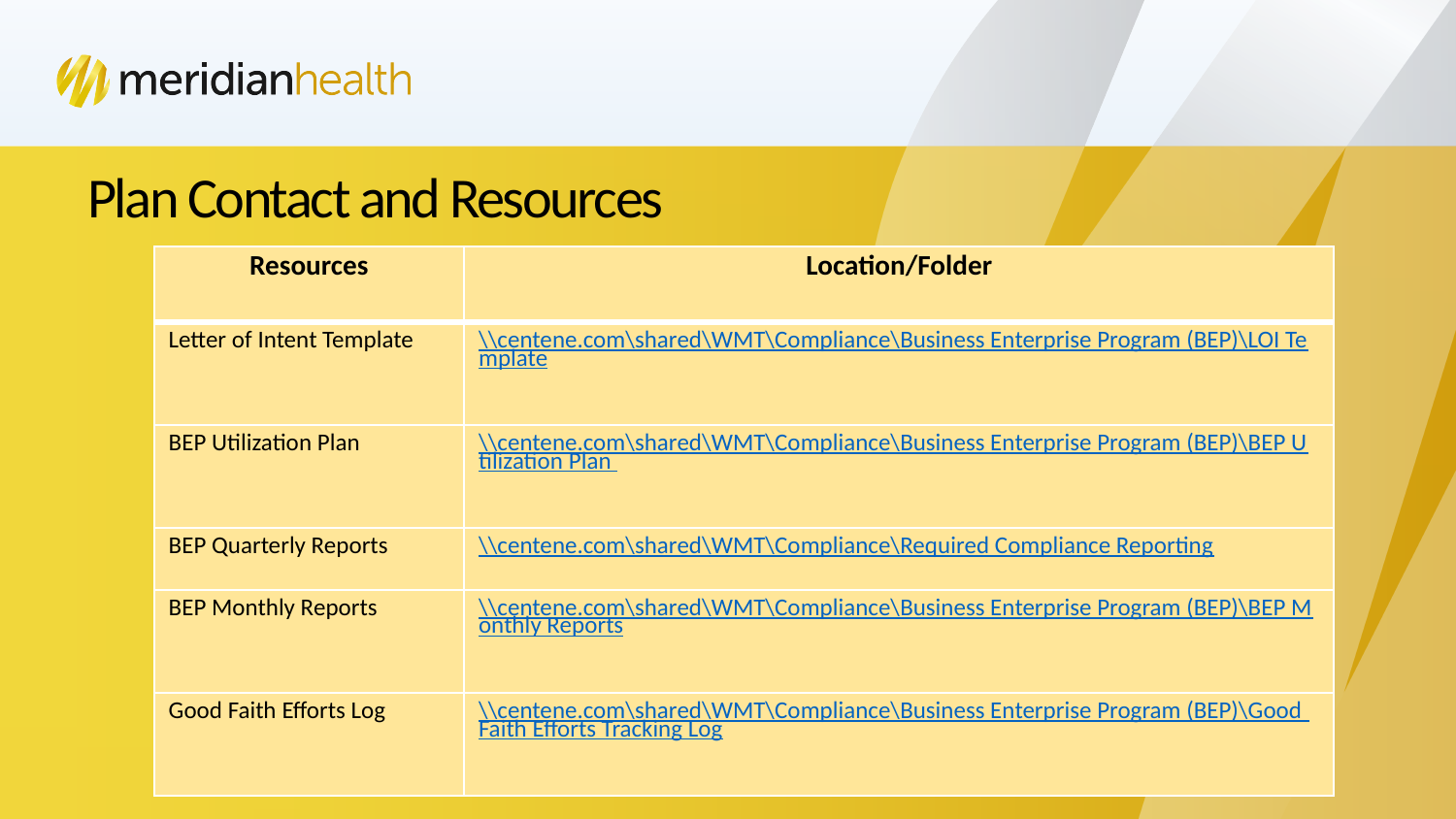

# Plan Contact and Resources
| Resources | Location/Folder |
| --- | --- |
| Letter of Intent Template | \\centene.com\shared\WMT\Compliance\Business Enterprise Program (BEP)\LOI Template |
| BEP Utilization Plan | \\centene.com\shared\WMT\Compliance\Business Enterprise Program (BEP)\BEP Utilization Plan |
| BEP Quarterly Reports | \\centene.com\shared\WMT\Compliance\Required Compliance Reporting |
| BEP Monthly Reports | \\centene.com\shared\WMT\Compliance\Business Enterprise Program (BEP)\BEP Monthly Reports |
| Good Faith Efforts Log | \\centene.com\shared\WMT\Compliance\Business Enterprise Program (BEP)\Good Faith Efforts Tracking Log |